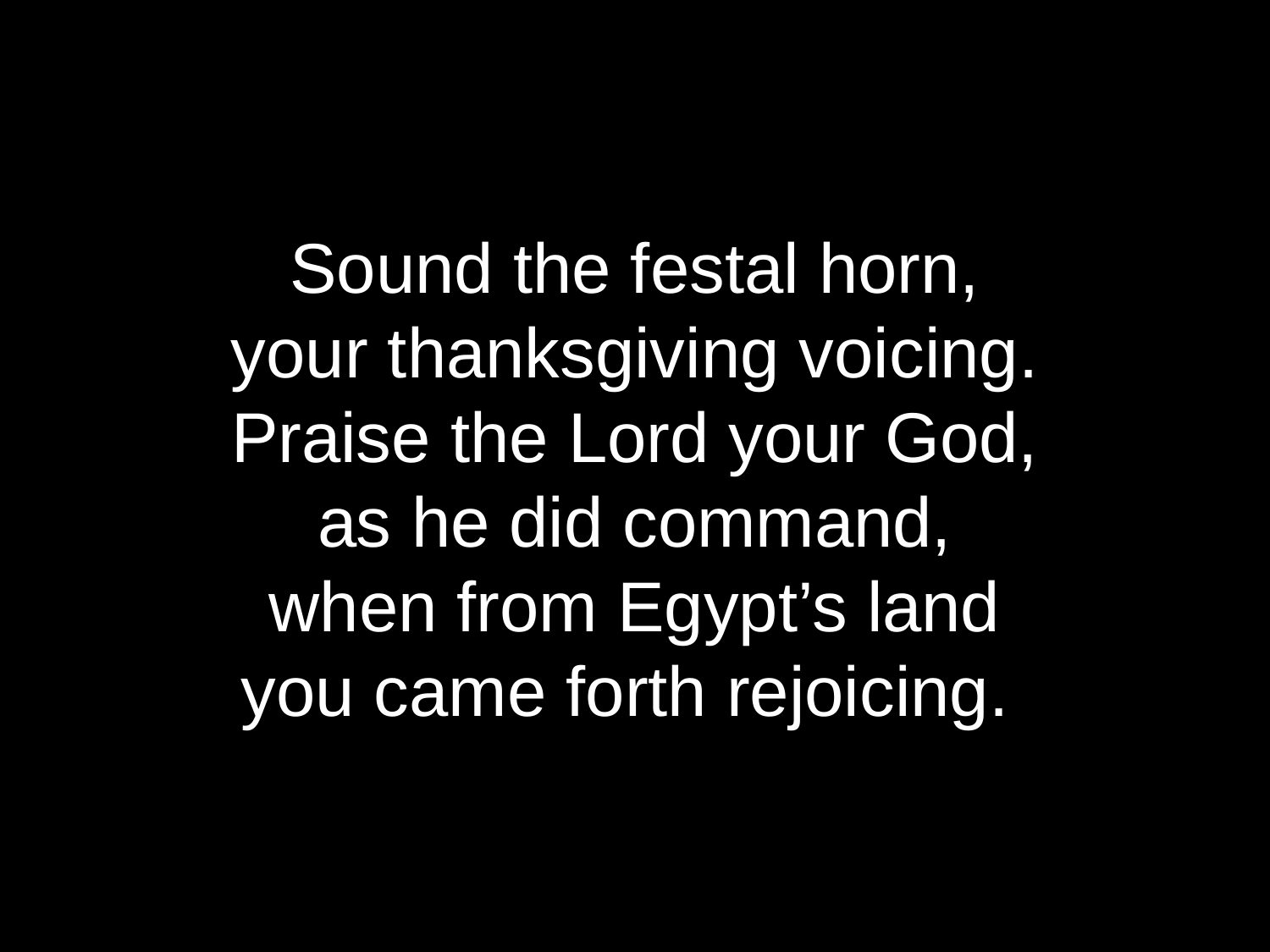

Sound the festal horn,
your thanksgiving voicing.
Praise the Lord your God,
as he did command,
when from Egypt’s land
you came forth rejoicing.